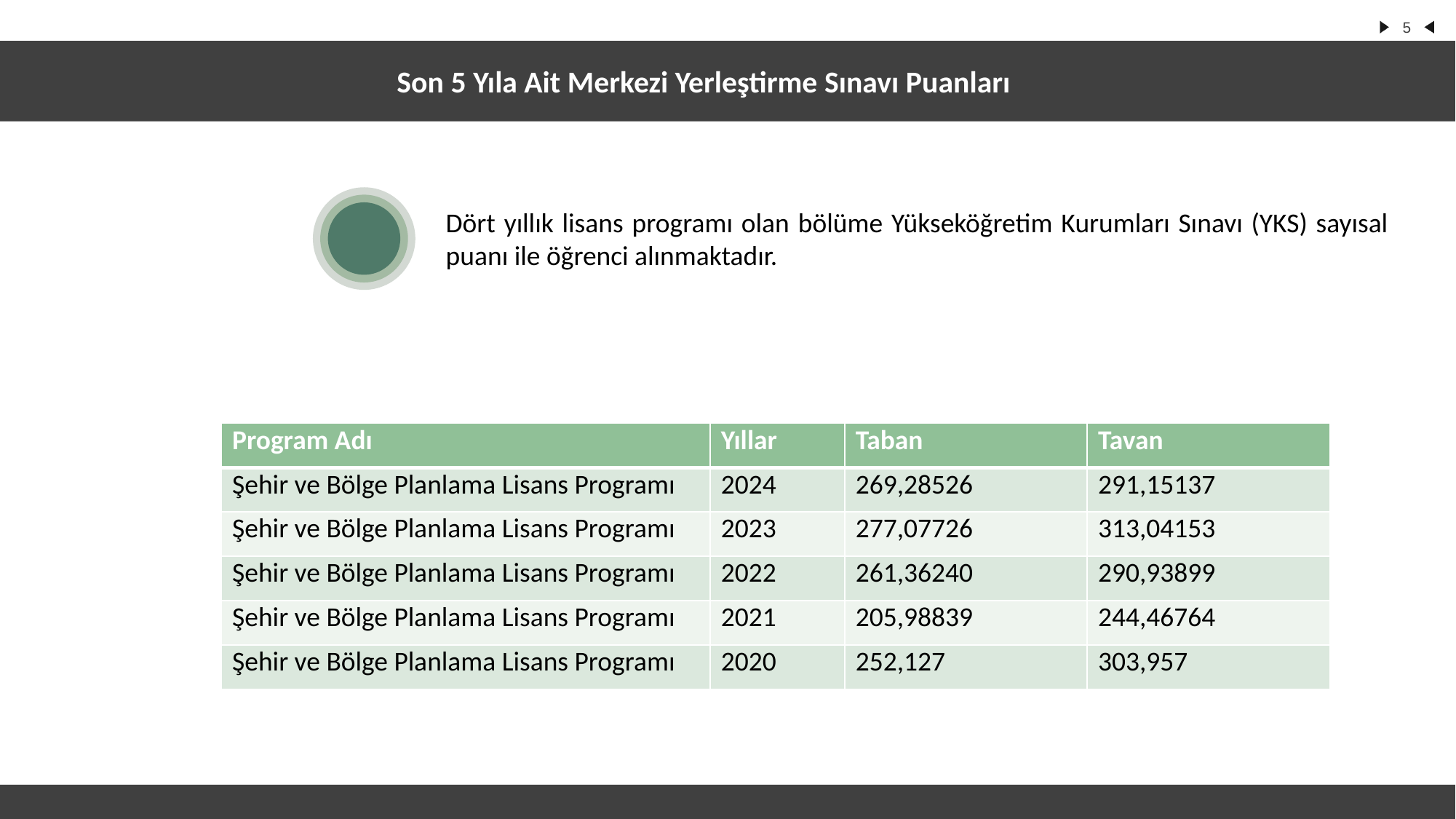

Son 5 Yıla Ait Merkezi Yerleştirme Sınavı Puanları

Dört yıllık lisans programı olan bölüme Yükseköğretim Kurumları Sınavı (YKS) sayısal puanı ile öğrenci alınmaktadır.

| Program Adı | Yıllar | Taban | Tavan |
| --- | --- | --- | --- |
| Şehir ve Bölge Planlama Lisans Programı | 2024 | 269,28526 | 291,15137 |
| Şehir ve Bölge Planlama Lisans Programı | 2023 | 277,07726 | 313,04153 |
| Şehir ve Bölge Planlama Lisans Programı | 2022 | 261,36240 | 290,93899 |
| Şehir ve Bölge Planlama Lisans Programı | 2021 | 205,98839 | 244,46764 |
| Şehir ve Bölge Planlama Lisans Programı | 2020 | 252,127 | 303,957 |